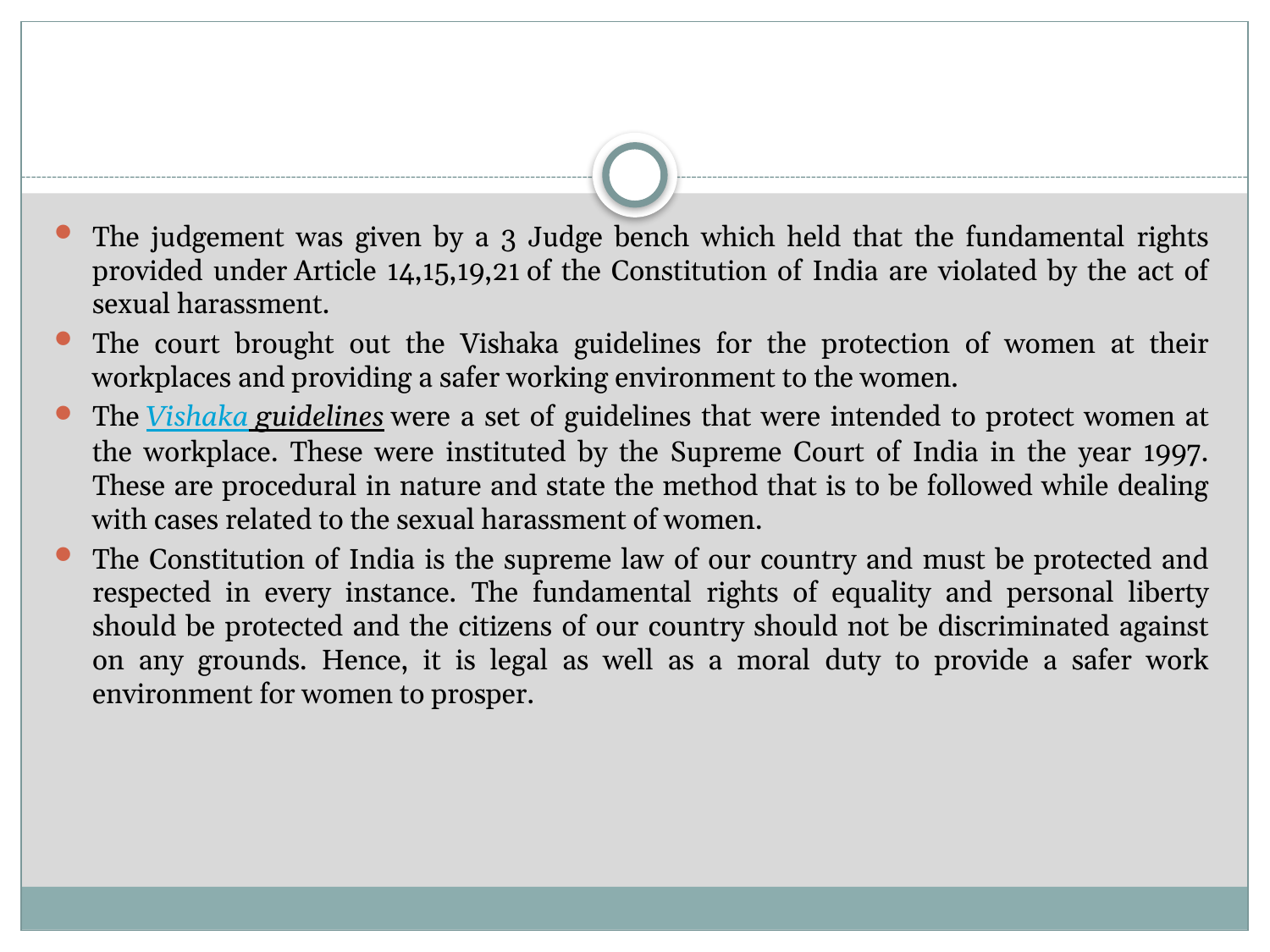

#
The judgement was given by a 3 Judge bench which held that the fundamental rights provided under Article 14,15,19,21 of the Constitution of India are violated by the act of sexual harassment.
The court brought out the Vishaka guidelines for the protection of women at their workplaces and providing a safer working environment to the women.
The Vishaka guidelines were a set of guidelines that were intended to protect women at the workplace. These were instituted by the Supreme Court of India in the year 1997. These are procedural in nature and state the method that is to be followed while dealing with cases related to the sexual harassment of women.
The Constitution of India is the supreme law of our country and must be protected and respected in every instance. The fundamental rights of equality and personal liberty should be protected and the citizens of our country should not be discriminated against on any grounds. Hence, it is legal as well as a moral duty to provide a safer work environment for women to prosper.